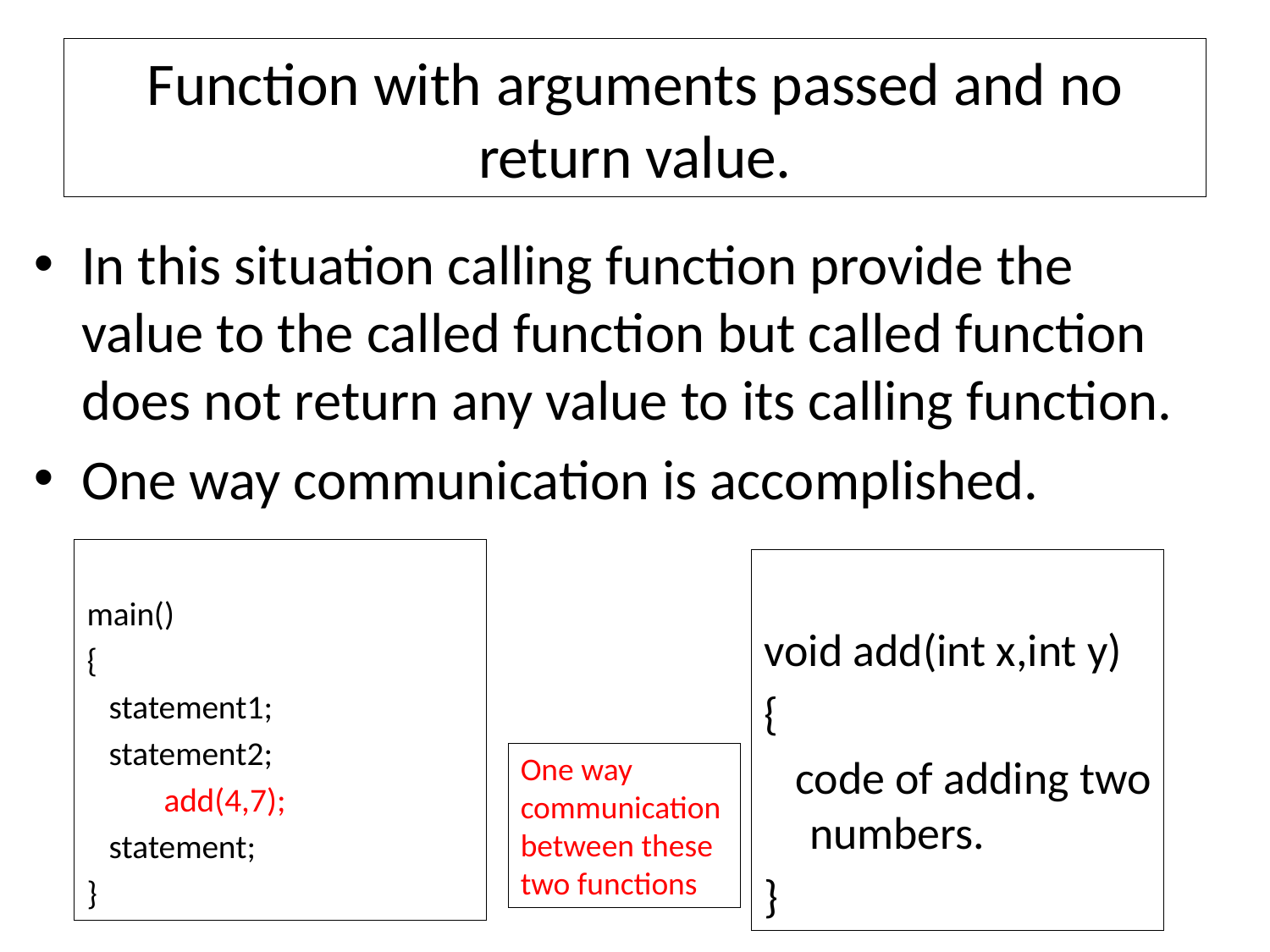

# Function with arguments passed and no return value.
In this situation calling function provide the value to the called function but called function does not return any value to its calling function.
One way communication is accomplished.

main()
{
   statement1;
   statement2;
    		     add(4,7);
   statement;
}

void add(int x,int y)
{
   code of adding two numbers.
}
One way communication between these two functions